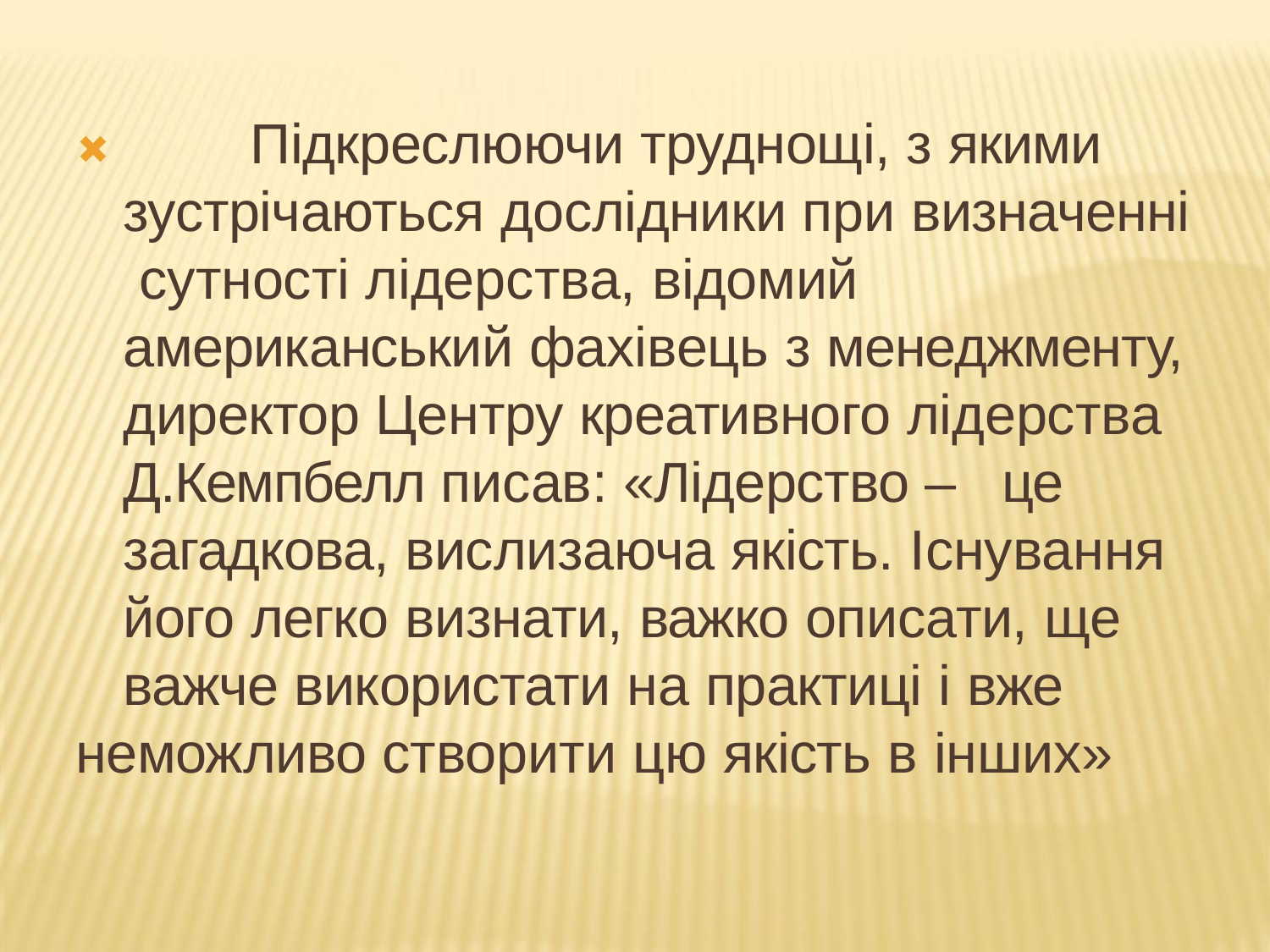

🞭		Підкреслюючи труднощі, з якими  зустрічаються дослідники при визначенні  сутності лідерства, відомий  американський фахівець з менеджменту,  директор Центру креативного лідерства  Д.Кемпбелл писав: «Лідерство – це  загадкова, вислизаюча якість. Існування  його легко визнати, важко описати, ще  важче використати на практиці і вже
неможливо створити цю якість в інших»